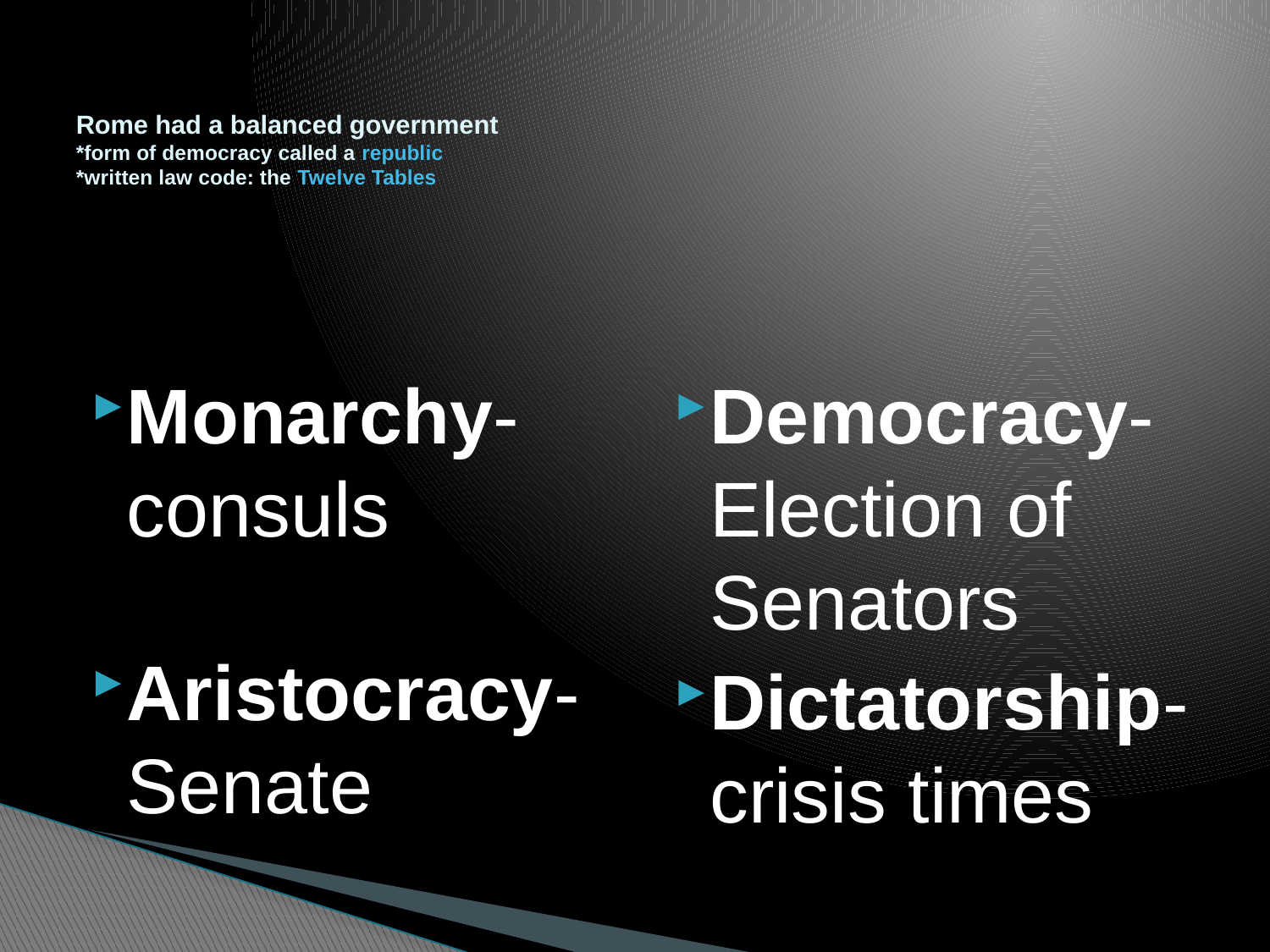

# Rome had a balanced government *form of democracy called a republic *written law code: the Twelve Tables
Monarchy-consuls

Aristocracy-Senate
Democracy-Election of Senators
Dictatorship-crisis times